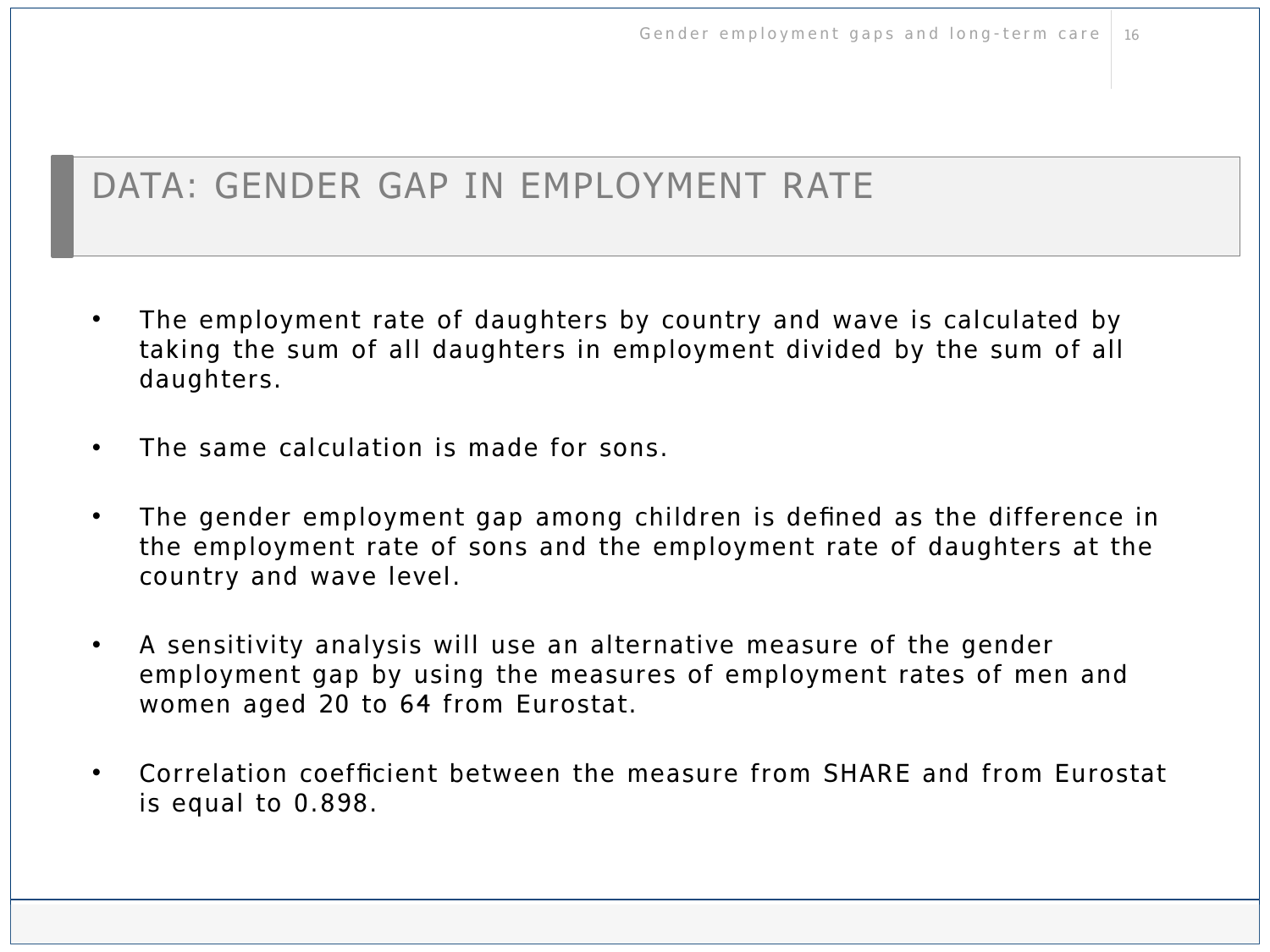

Gender employment gaps and long-term care
# Data: Gender gap in employment rate
The employment rate of daughters by country and wave is calculated by taking the sum of all daughters in employment divided by the sum of all daughters.

The same calculation is made for sons.

The gender employment gap among children is defined as the difference in the employment rate of sons and the employment rate of daughters at the country and wave level.

A sensitivity analysis will use an alternative measure of the gender employment gap by using the measures of employment rates of men and women aged 20 to 64 from Eurostat.

Correlation coefficient between the measure from SHARE and from Eurostat is equal to 0.898.